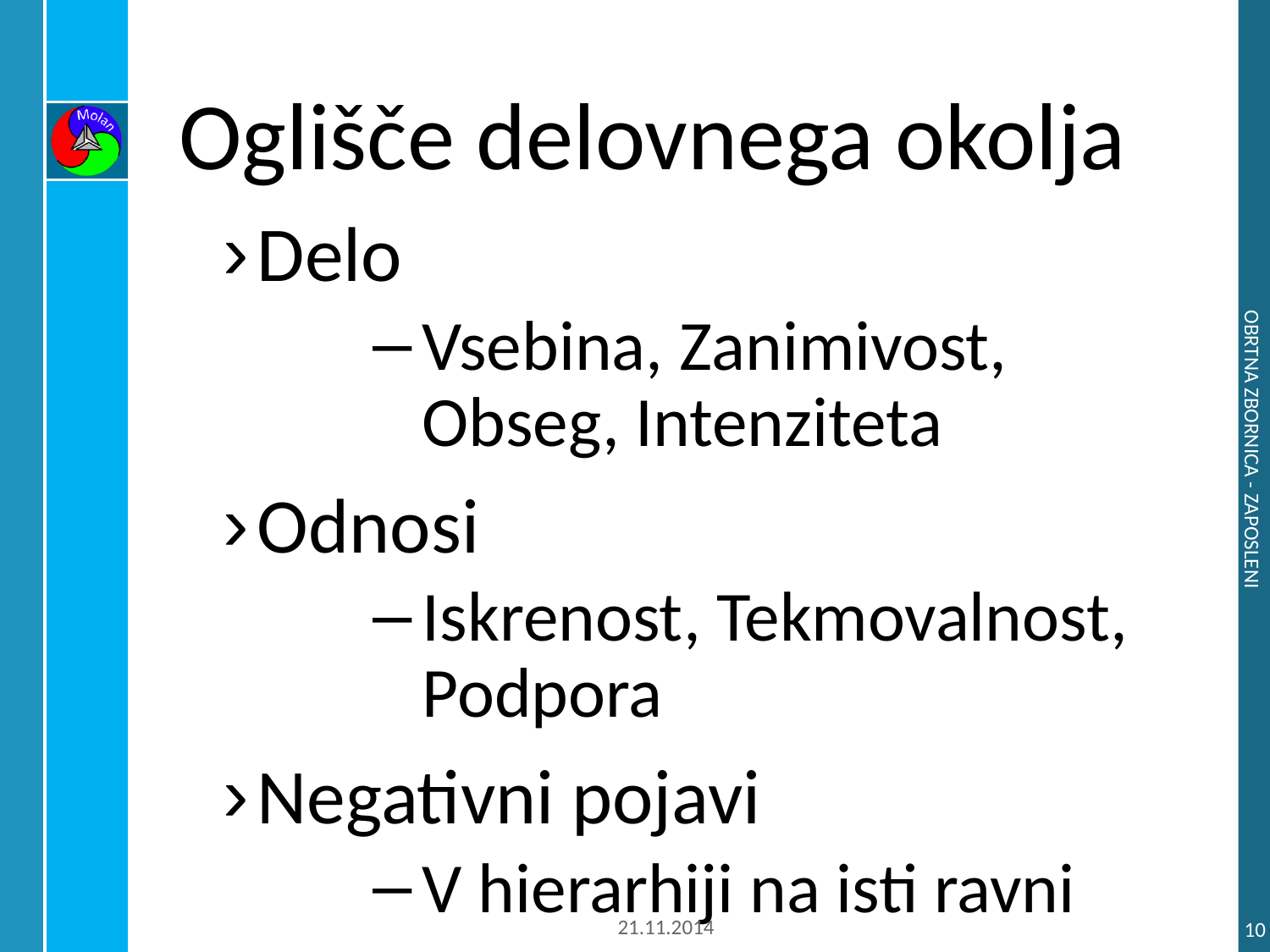

# Oglišče delovnega okolja
Delo
Vsebina, Zanimivost, Obseg, Intenziteta
Odnosi
Iskrenost, Tekmovalnost, Podpora
Negativni pojavi
V hierarhiji na isti ravni
Obrtna zbornica - Zaposleni
21.11.2014
10